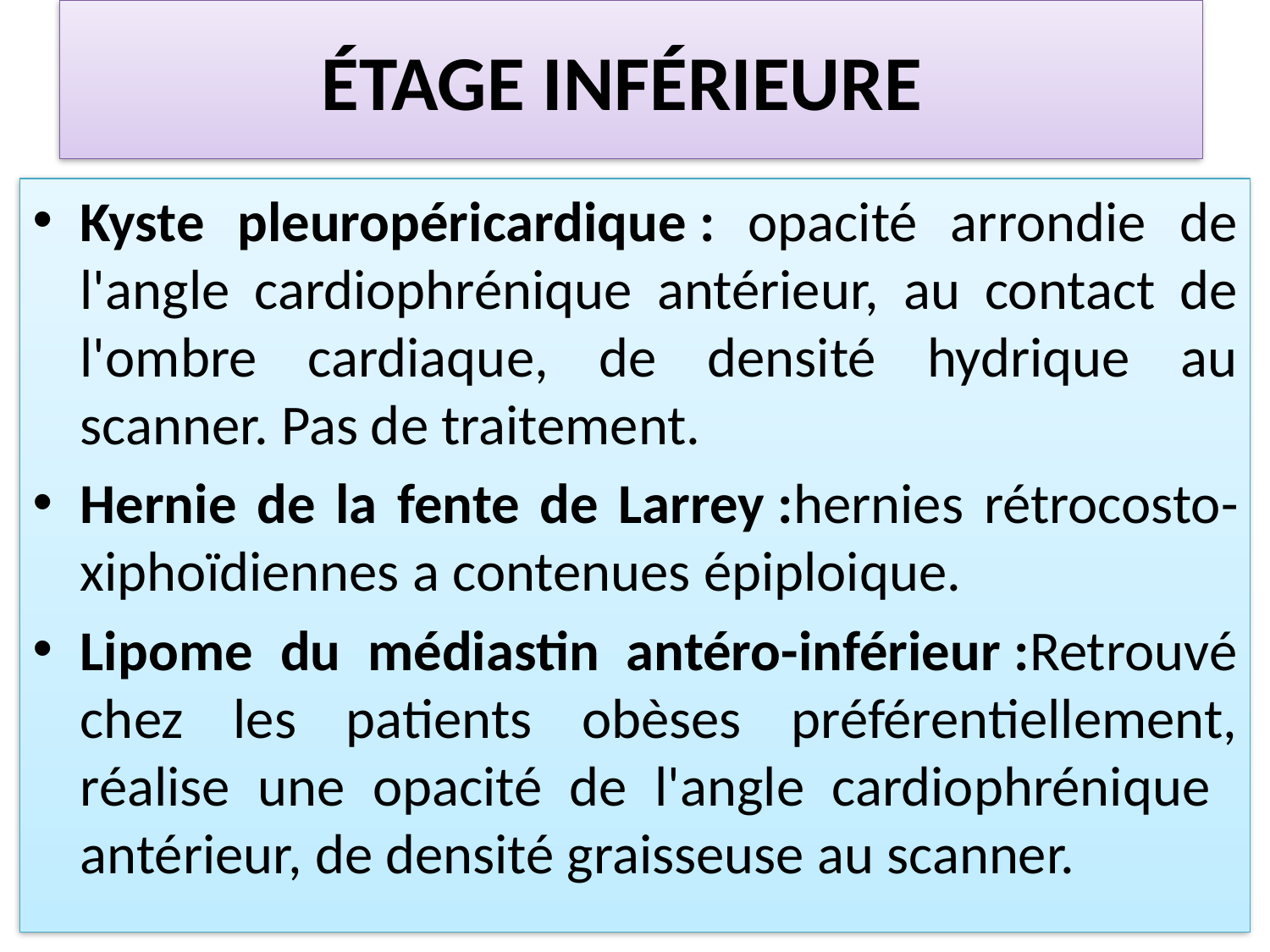

# ÉTAGE INFÉRIEURE
Kyste pleuropéricardique : opacité arrondie de l'angle cardiophrénique antérieur, au contact de l'ombre cardiaque, de densité hydrique au scanner. Pas de traitement.
Hernie de la fente de Larrey :hernies rétrocosto-xiphoïdiennes a contenues épiploique.
Lipome du médiastin antéro-inférieur :Retrouvé chez les patients obèses préférentiellement, réalise une opacité de l'angle cardiophrénique  antérieur, de densité graisseuse au scanner.